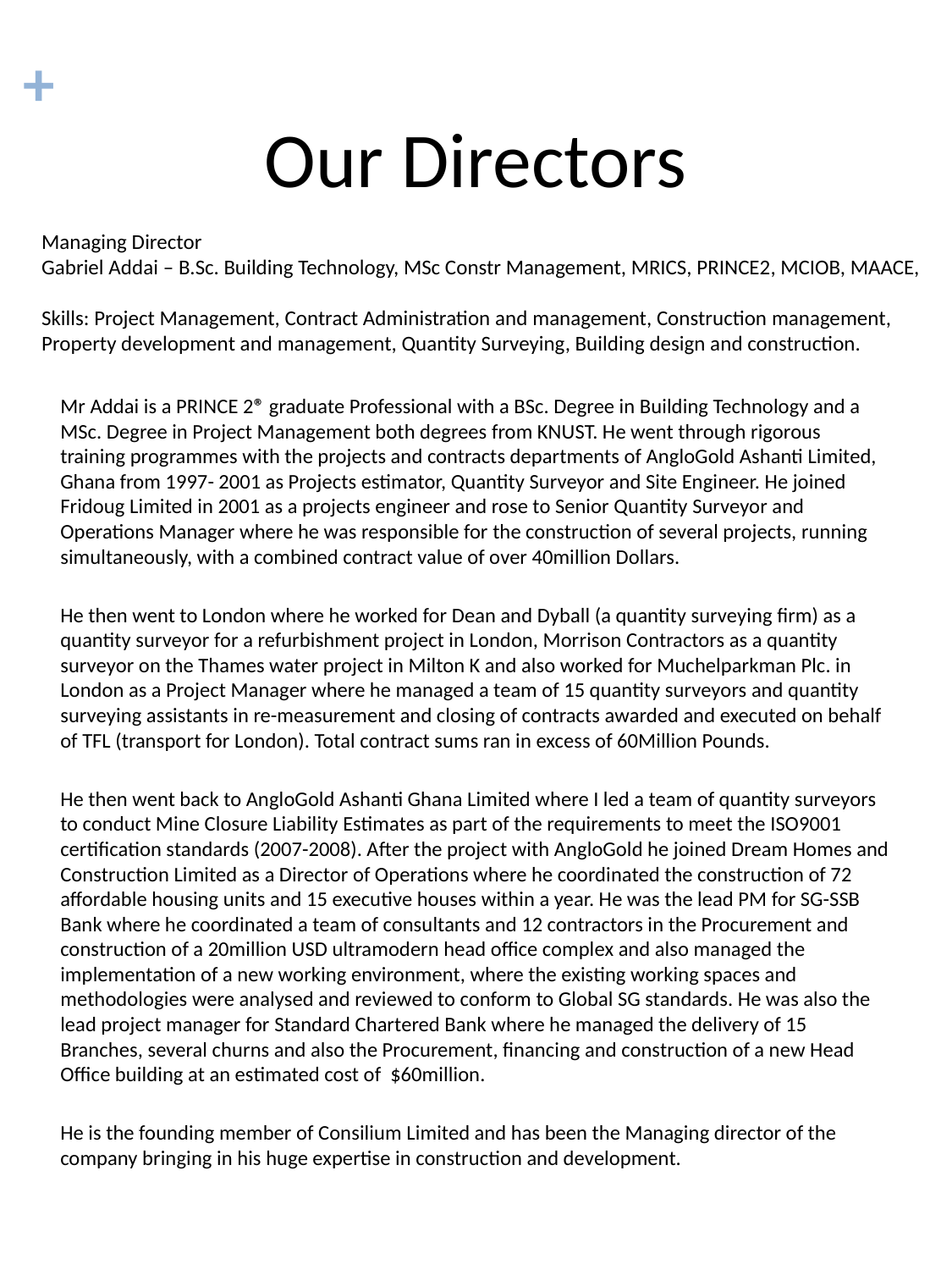

# Our Directors
Managing Director
Gabriel Addai – B.Sc. Building Technology, MSc Constr Management, MRICS, PRINCE2, MCIOB, MAACE,

Skills: Project Management, Contract Administration and management, Construction management,
Property development and management, Quantity Surveying, Building design and construction.

Mr Addai is a PRINCE 2® graduate Professional with a BSc. Degree in Building Technology and a MSc. Degree in Project Management both degrees from KNUST. He went through rigorous training programmes with the projects and contracts departments of AngloGold Ashanti Limited, Ghana from 1997- 2001 as Projects estimator, Quantity Surveyor and Site Engineer. He joined Fridoug Limited in 2001 as a projects engineer and rose to Senior Quantity Surveyor and Operations Manager where he was responsible for the construction of several projects, running simultaneously, with a combined contract value of over 40million Dollars.

He then went to London where he worked for Dean and Dyball (a quantity surveying firm) as a quantity surveyor for a refurbishment project in London, Morrison Contractors as a quantity surveyor on the Thames water project in Milton K and also worked for Muchelparkman Plc. in London as a Project Manager where he managed a team of 15 quantity surveyors and quantity surveying assistants in re-measurement and closing of contracts awarded and executed on behalf of TFL (transport for London). Total contract sums ran in excess of 60Million Pounds.

He then went back to AngloGold Ashanti Ghana Limited where I led a team of quantity surveyors to conduct Mine Closure Liability Estimates as part of the requirements to meet the ISO9001 certification standards (2007-2008). After the project with AngloGold he joined Dream Homes and Construction Limited as a Director of Operations where he coordinated the construction of 72 affordable housing units and 15 executive houses within a year. He was the lead PM for SG-SSB Bank where he coordinated a team of consultants and 12 contractors in the Procurement and construction of a 20million USD ultramodern head office complex and also managed the implementation of a new working environment, where the existing working spaces and methodologies were analysed and reviewed to conform to Global SG standards. He was also the lead project manager for Standard Chartered Bank where he managed the delivery of 15 Branches, several churns and also the Procurement, financing and construction of a new Head Office building at an estimated cost of  $60million.

He is the founding member of Consilium Limited and has been the Managing director of the company bringing in his huge expertise in construction and development.